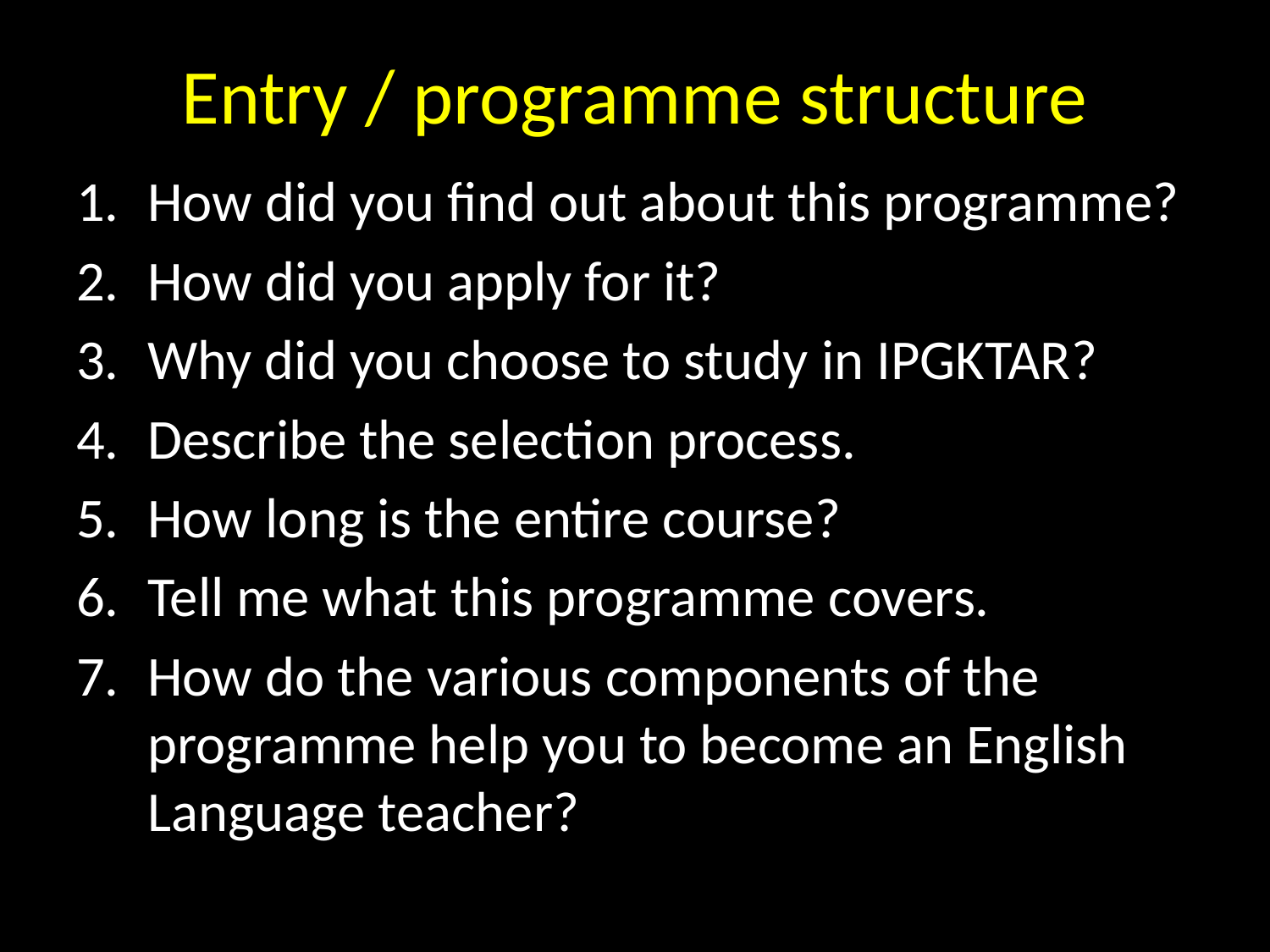

# Entry / programme structure
How did you find out about this programme?
How did you apply for it?
Why did you choose to study in IPGKTAR?
Describe the selection process.
How long is the entire course?
Tell me what this programme covers.
How do the various components of the programme help you to become an English Language teacher?